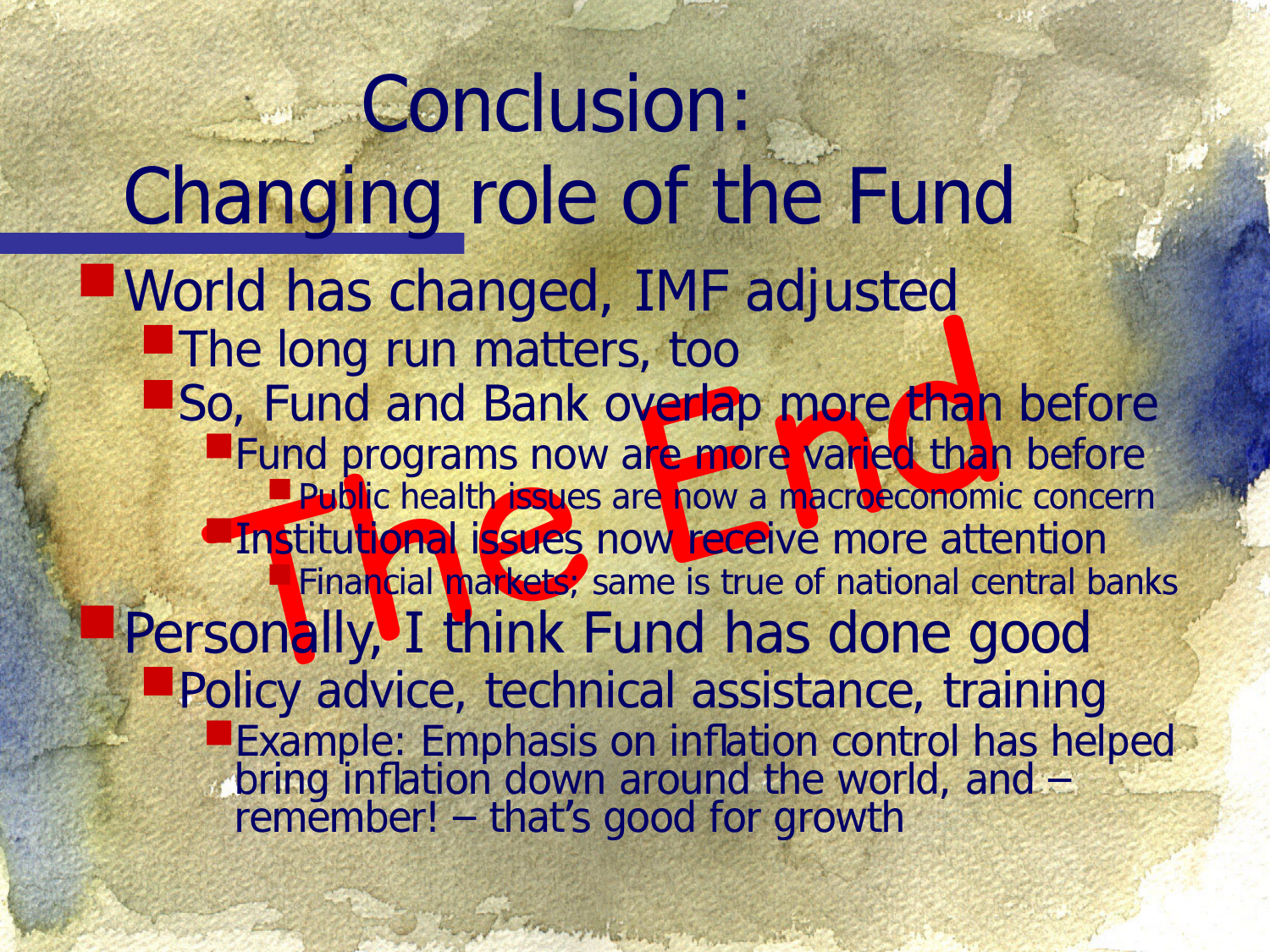

# Conclusion: Changing role of the Fund
World has changed, IMF adjusted
The long run matters, too
So, Fund and Bank overlap more than before
Fund programs now are more varied than before
Public health issues are now a macroeconomic concern
Institutional issues now receive more attention
Financial markets; same is true of national central banks
Personally, I think Fund has done good
Policy advice, technical assistance, training
Example: Emphasis on inflation control has helped bring inflation down around the world, and – remember! – that’s good for growth
The End